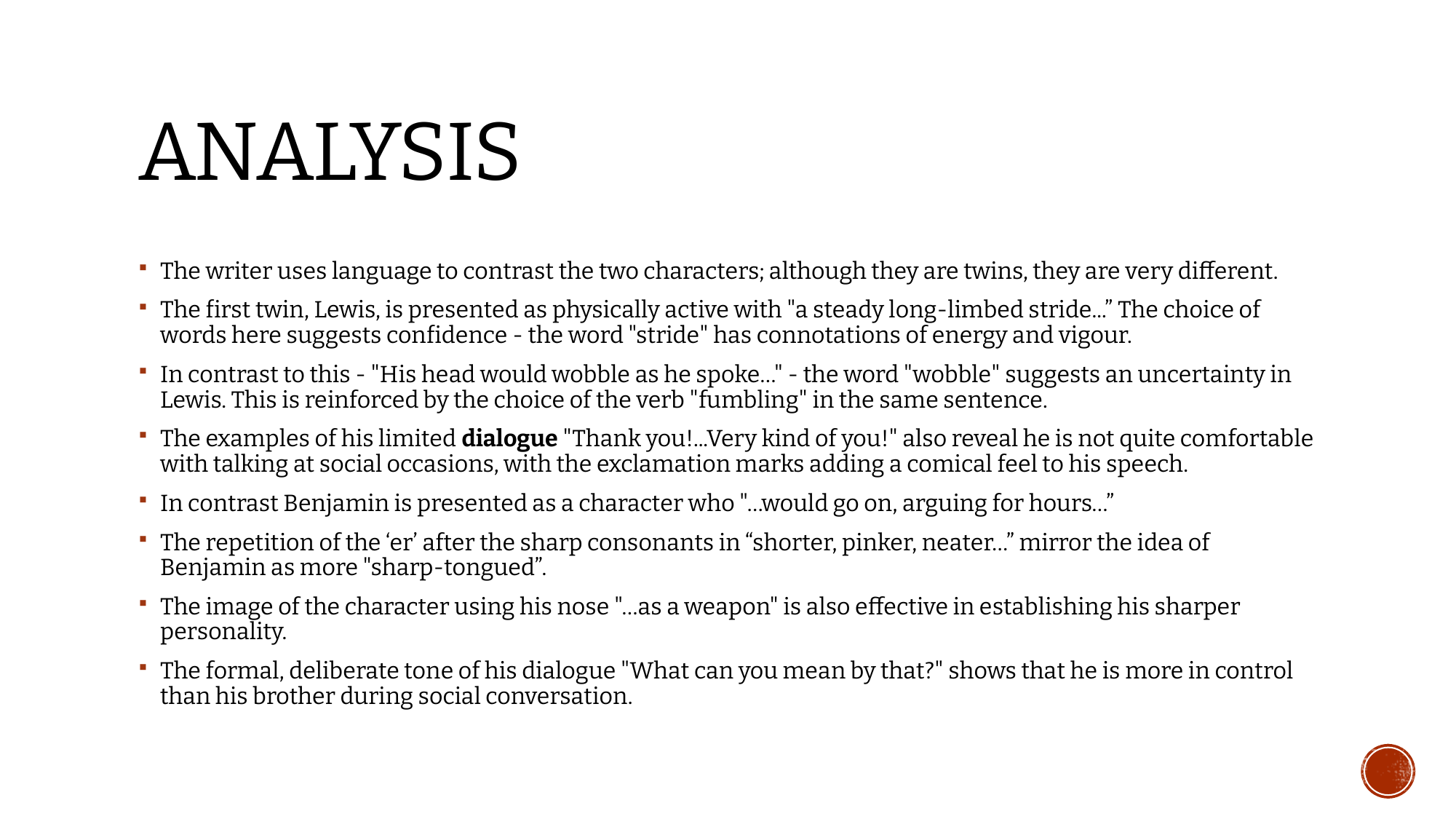

# Analysis
The writer uses language to contrast the two characters; although they are twins, they are very different.
The first twin, Lewis, is presented as physically active with "a steady long-limbed stride...” The choice of words here suggests confidence - the word "stride" has connotations of energy and vigour.
In contrast to this - "His head would wobble as he spoke…" - the word "wobble" suggests an uncertainty in Lewis. This is reinforced by the choice of the verb "fumbling" in the same sentence.
The examples of his limited dialogue "Thank you!...Very kind of you!" also reveal he is not quite comfortable with talking at social occasions, with the exclamation marks adding a comical feel to his speech.
In contrast Benjamin is presented as a character who "…would go on, arguing for hours…”
The repetition of the ‘er’ after the sharp consonants in “shorter, pinker, neater…” mirror the idea of Benjamin as more "sharp-tongued”.
The image of the character using his nose "…as a weapon" is also effective in establishing his sharper personality.
The formal, deliberate tone of his dialogue "What can you mean by that?" shows that he is more in control than his brother during social conversation.